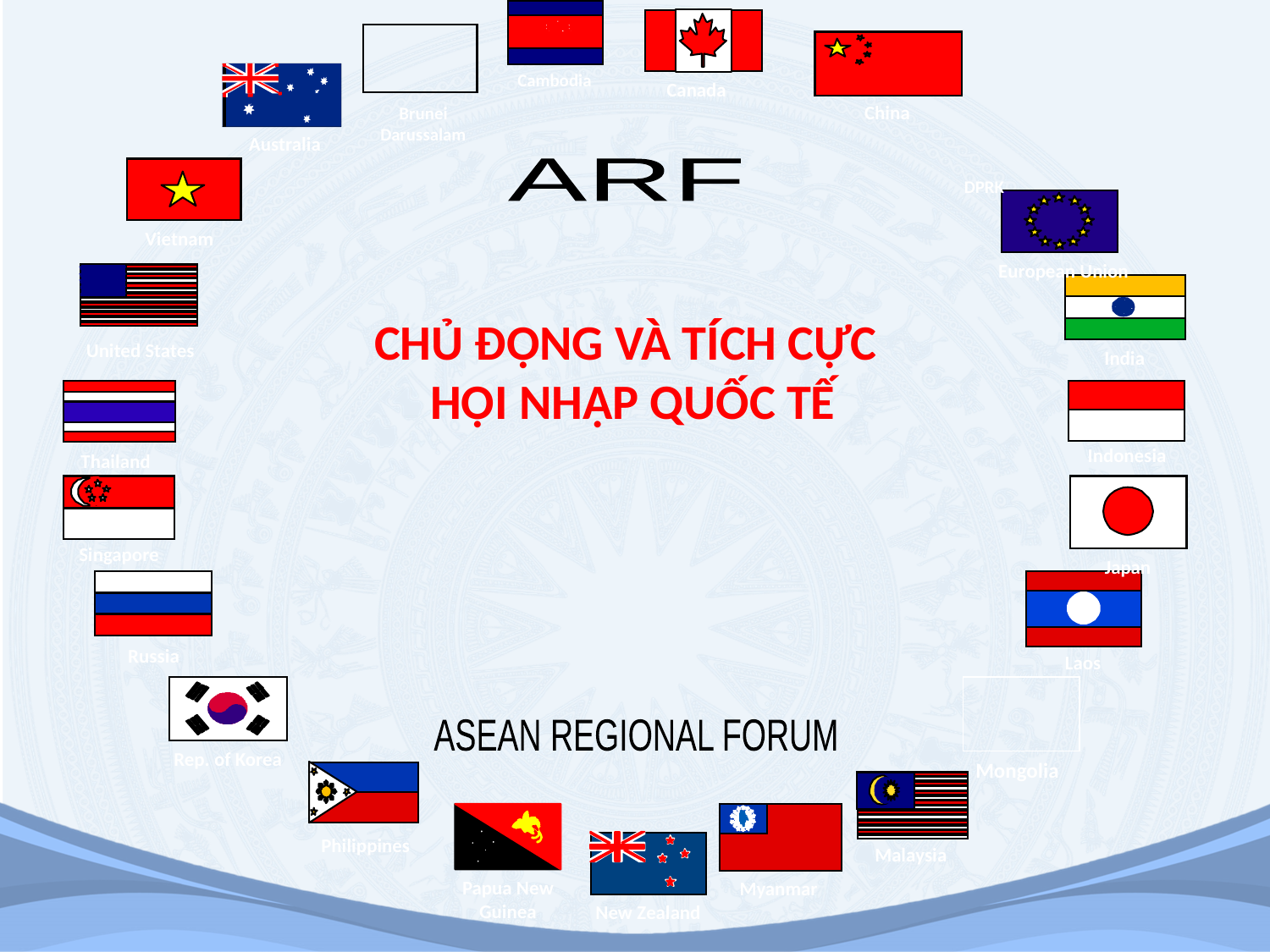

Cambodia

Canada

Brunei Darussalam

China

Australia

DPRK

Vietnam
ARF

European Union

United States

India
CHỦ ĐỘNG VÀ TÍCH CỰC
     HỘI NHẬP QUỐC TẾ

Thailand

Indonesia

Singapore

Japan

Russia

Laos

Rep. of Korea

Mongolia
ASEAN REGIONAL FORUM

Philippines

Malaysia

Papua New Guinea

Myanmar

New Zealand